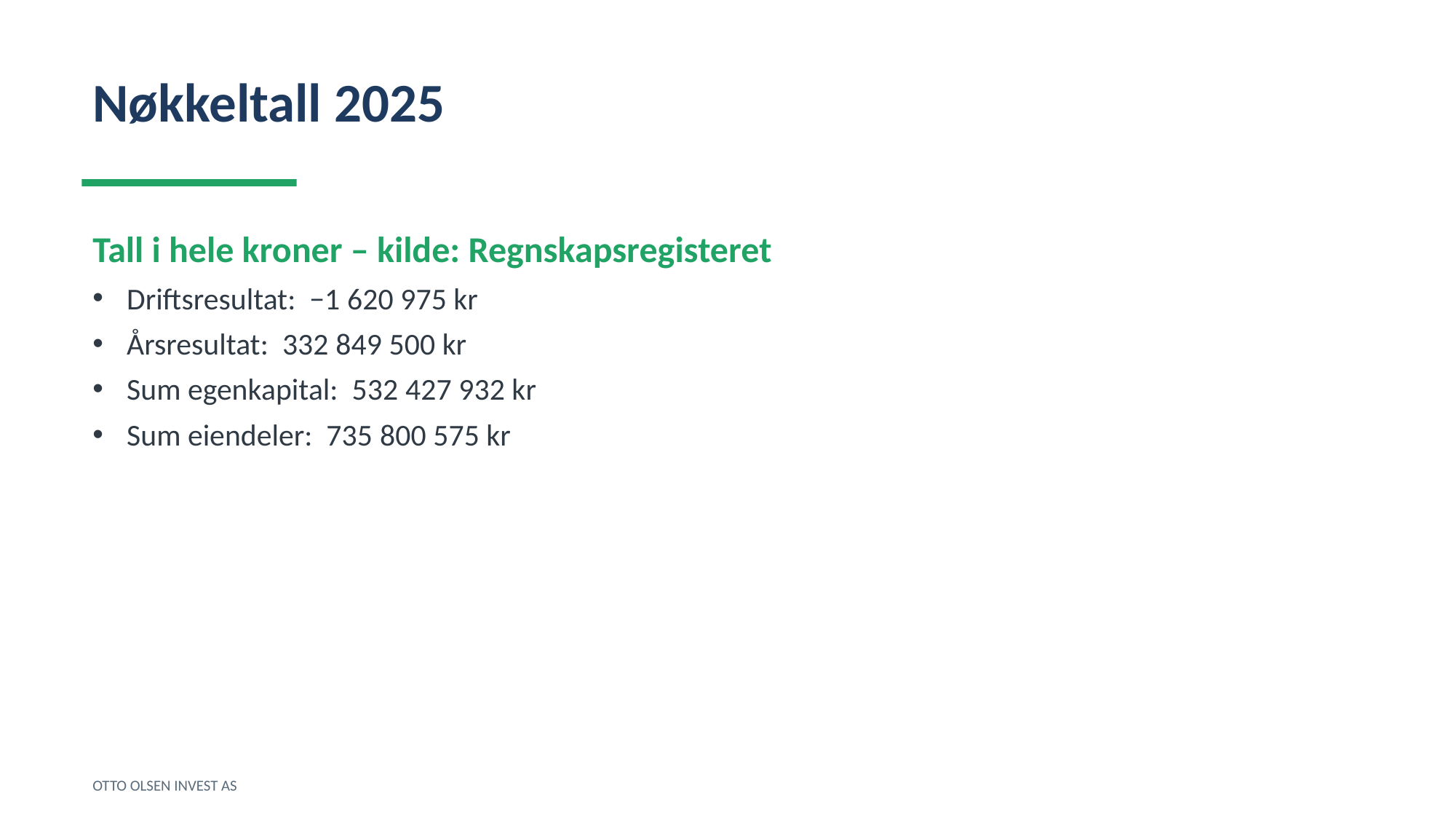

Nøkkeltall 2025

Tall i hele kroner – kilde: Regnskapsregisteret
Driftsresultat:  −1 620 975 kr
Årsresultat:  332 849 500 kr
Sum egenkapital:  532 427 932 kr
Sum eiendeler:  735 800 575 kr
OTTO OLSEN INVEST AS